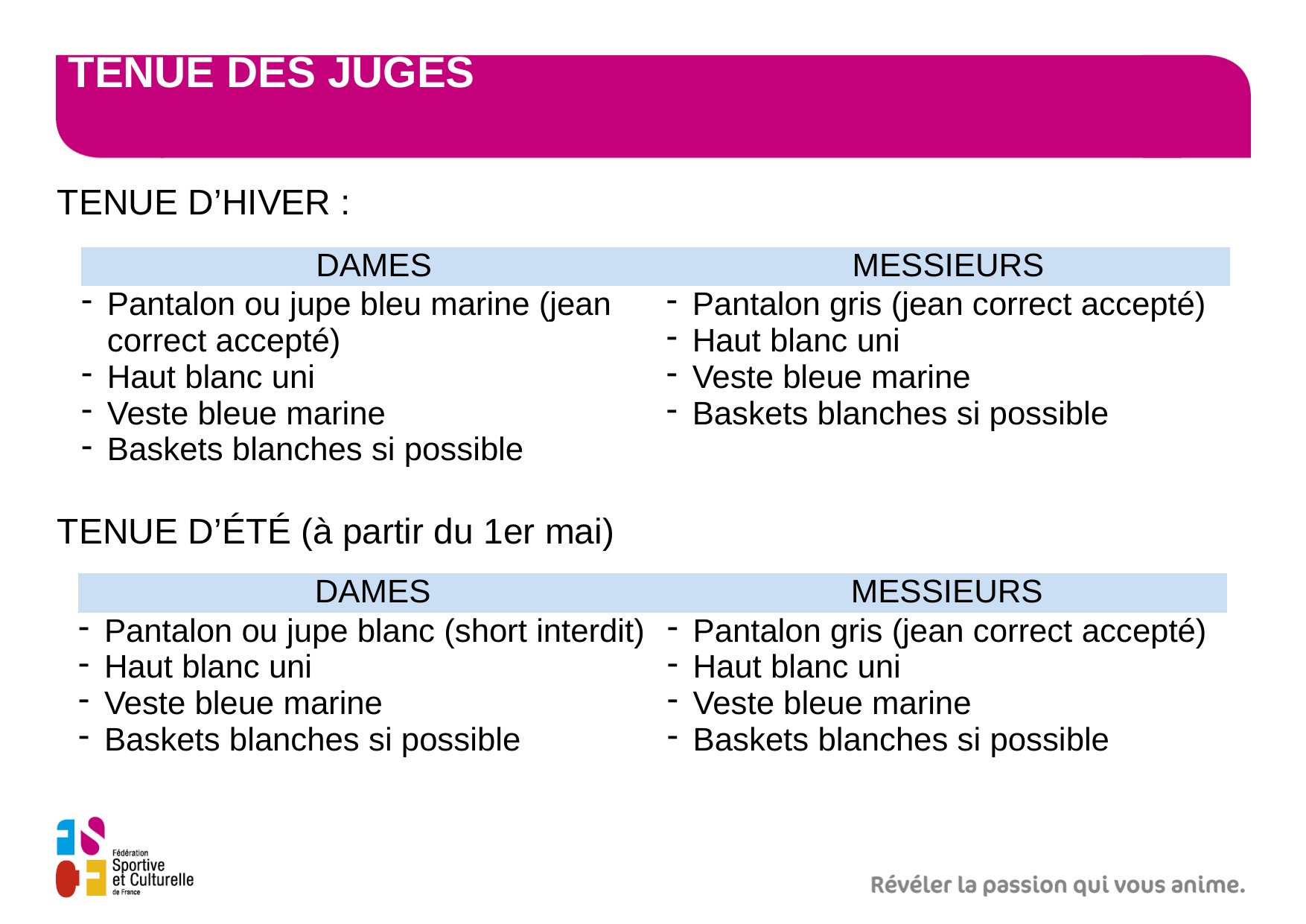

# TENUE DES JUGES
TENUE D’HIVER :

TENUE D’ÉTÉ (à partir du 1er mai)
| DAMES | MESSIEURS |
| --- | --- |
| Pantalon ou jupe bleu marine (jean correct accepté) Haut blanc uni Veste bleue marine Baskets blanches si possible | Pantalon gris (jean correct accepté) Haut blanc uni Veste bleue marine Baskets blanches si possible |
| DAMES | MESSIEURS |
| --- | --- |
| Pantalon ou jupe blanc (short interdit) Haut blanc uni Veste bleue marine Baskets blanches si possible | Pantalon gris (jean correct accepté) Haut blanc uni Veste bleue marine Baskets blanches si possible |